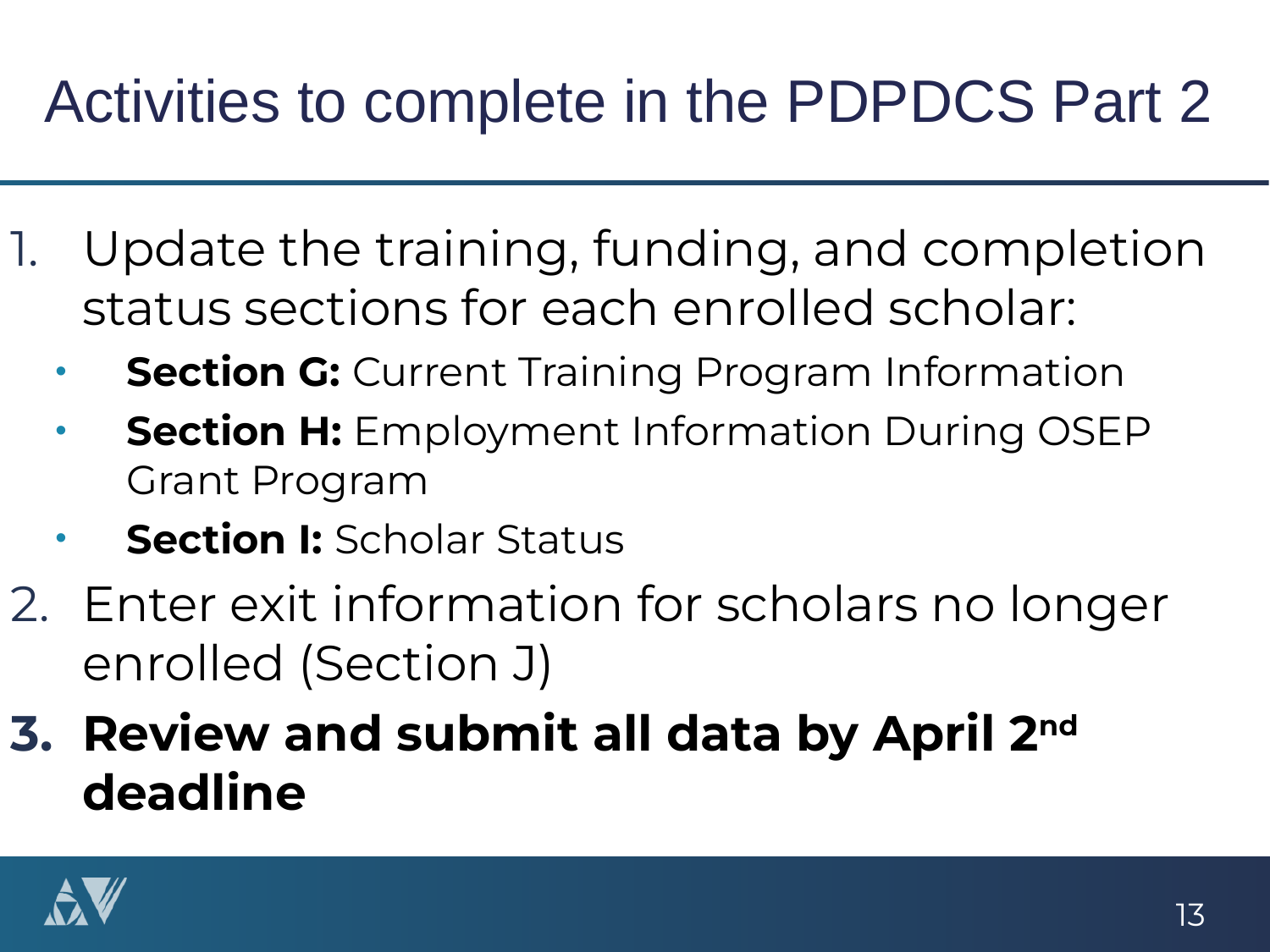

# Activities to complete in the PDPDCS Part 2
Update the training, funding, and completion status sections for each enrolled scholar:
Section G: Current Training Program Information
Section H: Employment Information During OSEP Grant Program
Section I: Scholar Status
Enter exit information for scholars no longer enrolled (Section J)
Review and submit all data by April 2nd deadline

13